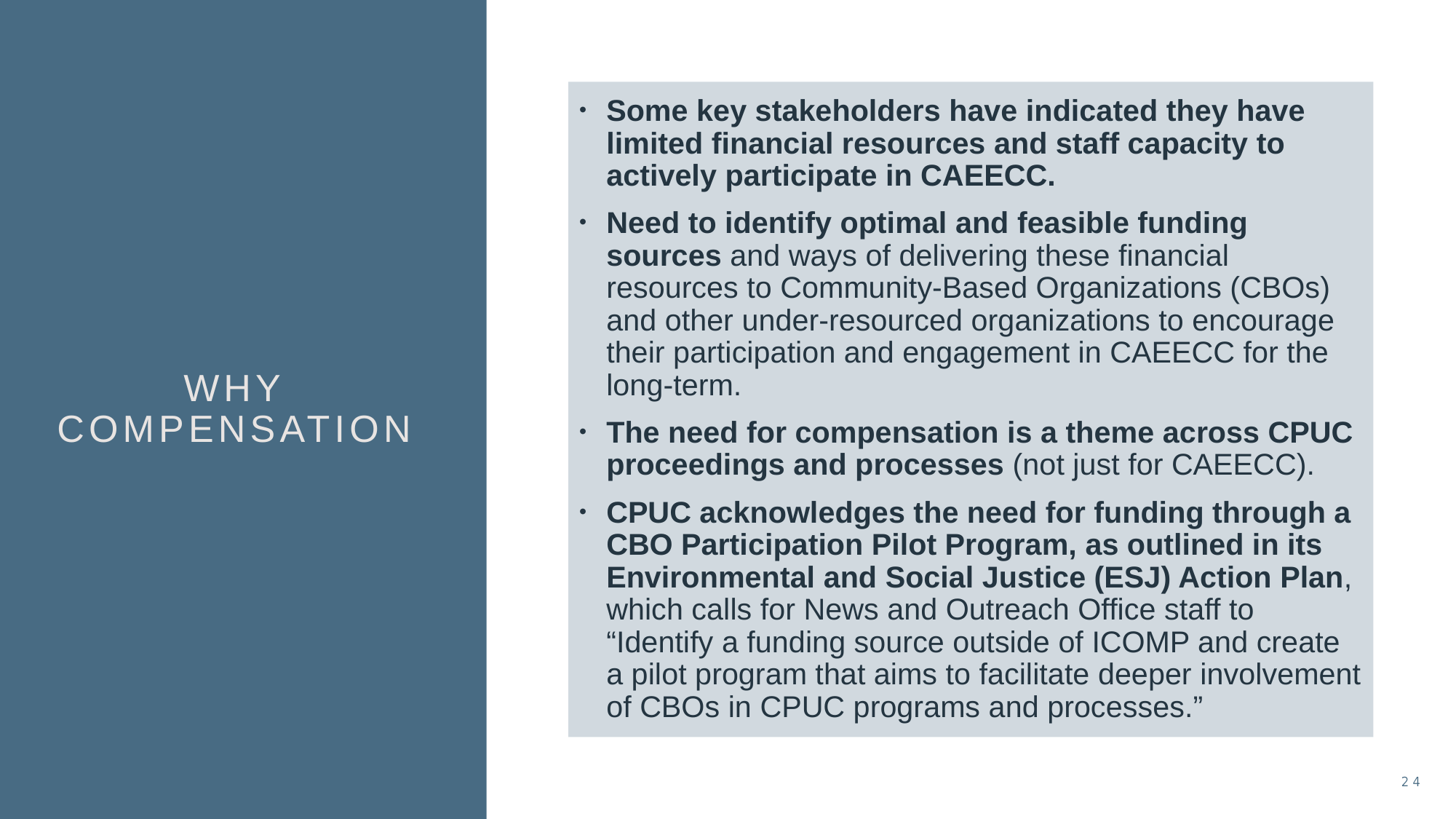

Some key stakeholders have indicated they have limited financial resources and staff capacity to actively participate in CAEECC.
Need to identify optimal and feasible funding sources and ways of delivering these financial resources to Community-Based Organizations (CBOs) and other under-resourced organizations to encourage their participation and engagement in CAEECC for the long-term.
The need for compensation is a theme across CPUC proceedings and processes (not just for CAEECC).
CPUC acknowledges the need for funding through a CBO Participation Pilot Program, as outlined in its Environmental and Social Justice (ESJ) Action Plan, which calls for News and Outreach Office staff to “Identify a funding source outside of ICOMP and create a pilot program that aims to facilitate deeper involvement of CBOs in CPUC programs and processes.”

# WHY Compensation
24